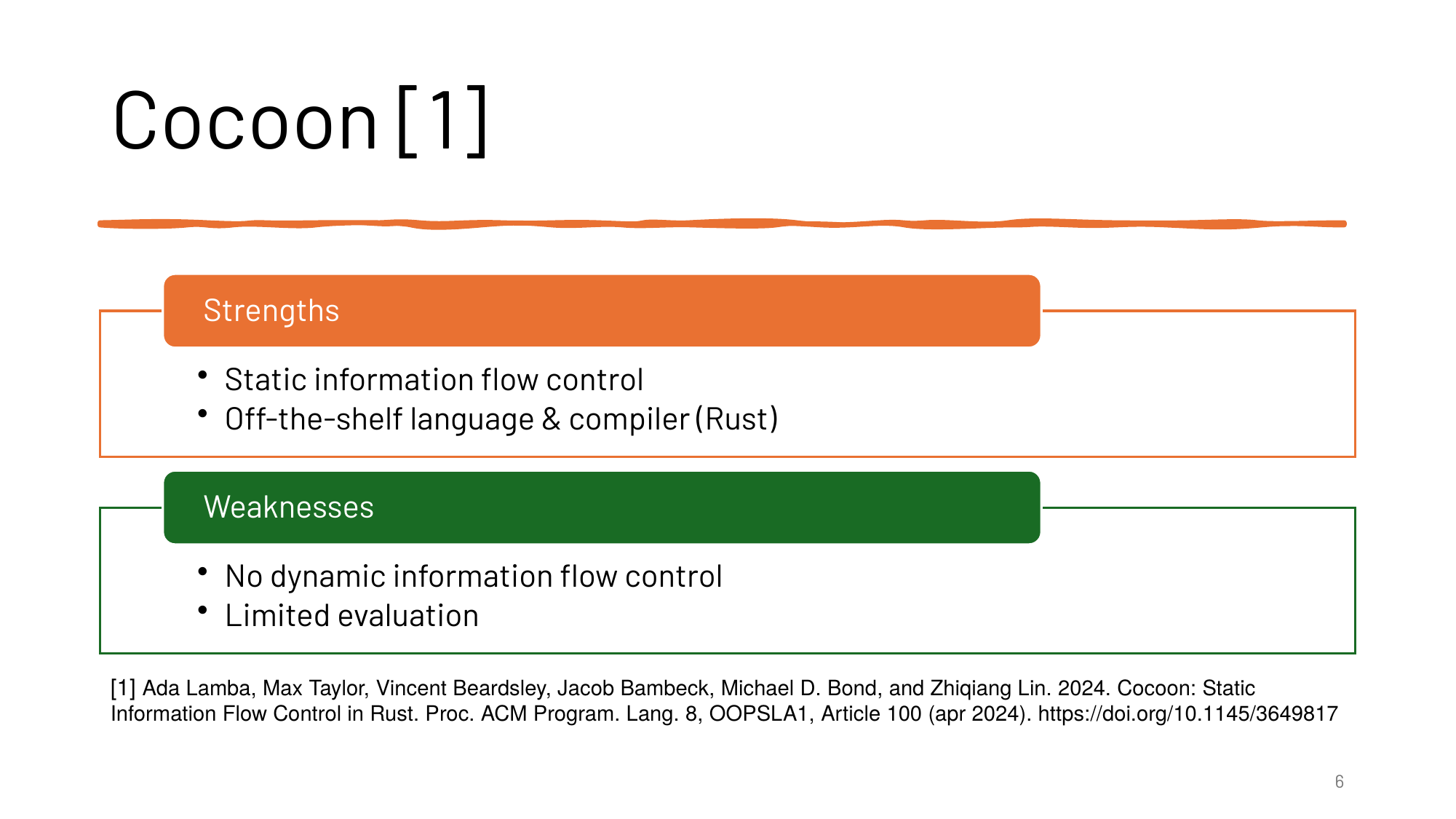

# Cocoon [1]

Static information flow control
Off-the-shelf language & compiler (Rust)
Strengths
No dynamic information flow control
Limited evaluation
Weaknesses
[1] Ada Lamba, Max Taylor, Vincent Beardsley, Jacob Bambeck, Michael D. Bond, and Zhiqiang Lin. 2024. Cocoon: Static Information Flow Control in Rust. Proc. ACM Program. Lang. 8, OOPSLA1, Article 100 (apr 2024). https://doi.org/10.1145/3649817

6